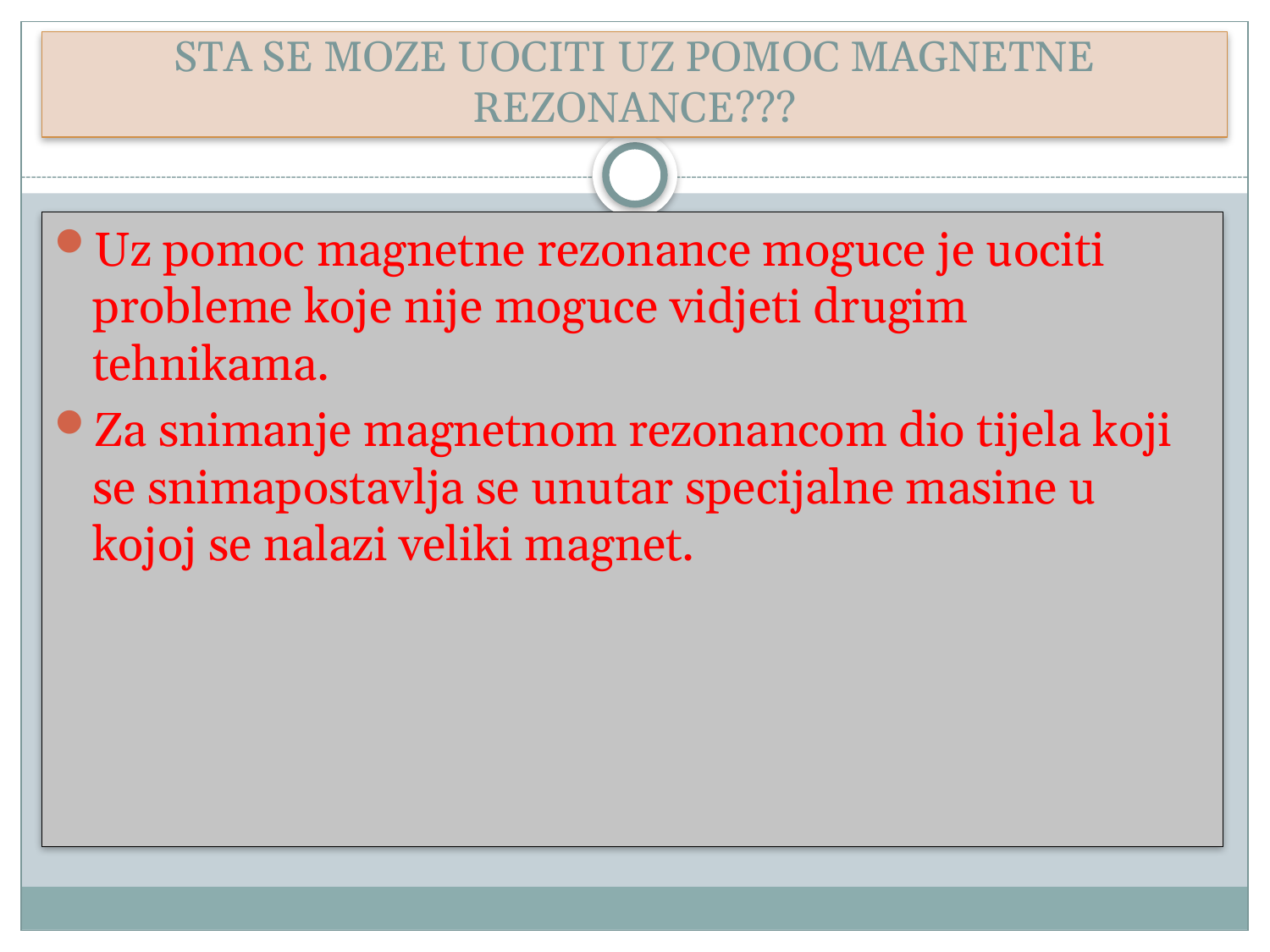

# STA SE MOZE UOCITI UZ POMOC MAGNETNE REZONANCE???
Uz pomoc magnetne rezonance moguce je uociti probleme koje nije moguce vidjeti drugim tehnikama.
Za snimanje magnetnom rezonancom dio tijela koji se snimapostavlja se unutar specijalne masine u kojoj se nalazi veliki magnet.